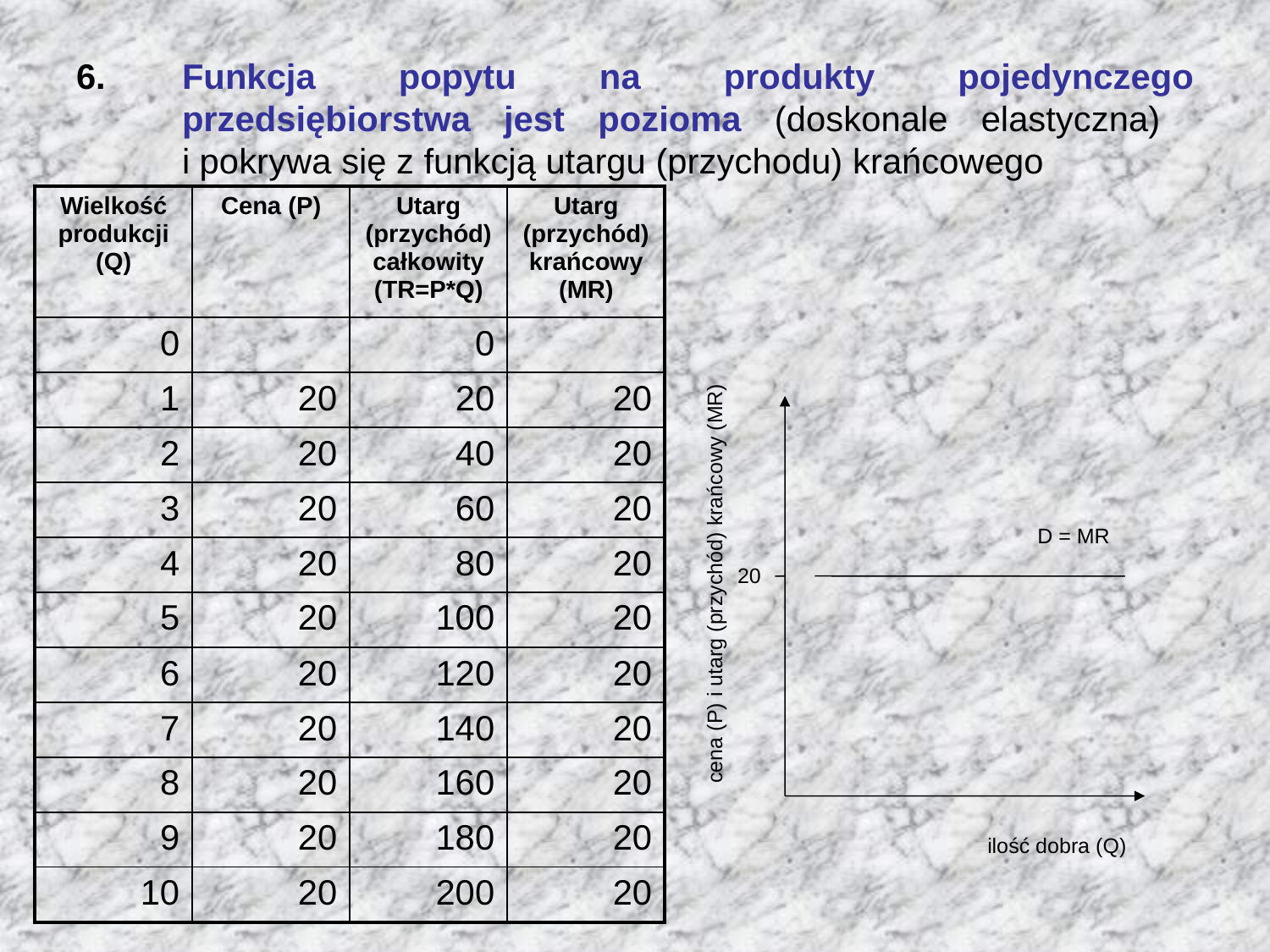

# Funkcja popytu na produkty pojedynczego przedsiębiorstwa jest pozioma (doskonale elastyczna) i pokrywa się z funkcją utargu (przychodu) krańcowego
| Wielkość produkcji (Q) | Cena (P) | Utarg (przychód) całkowity (TR=P\*Q) | Utarg (przychód) krańcowy (MR) |
| --- | --- | --- | --- |
| 0 |  | 0 |  |
| 1 | 20 | 20 | 20 |
| 2 | 20 | 40 | 20 |
| 3 | 20 | 60 | 20 |
| 4 | 20 | 80 | 20 |
| 5 | 20 | 100 | 20 |
| 6 | 20 | 120 | 20 |
| 7 | 20 | 140 | 20 |
| 8 | 20 | 160 | 20 |
| 9 | 20 | 180 | 20 |
| 10 | 20 | 200 | 20 |

D = MR
20
cena (P) i utarg (przychód) krańcowy (MR)

ilość dobra (Q)